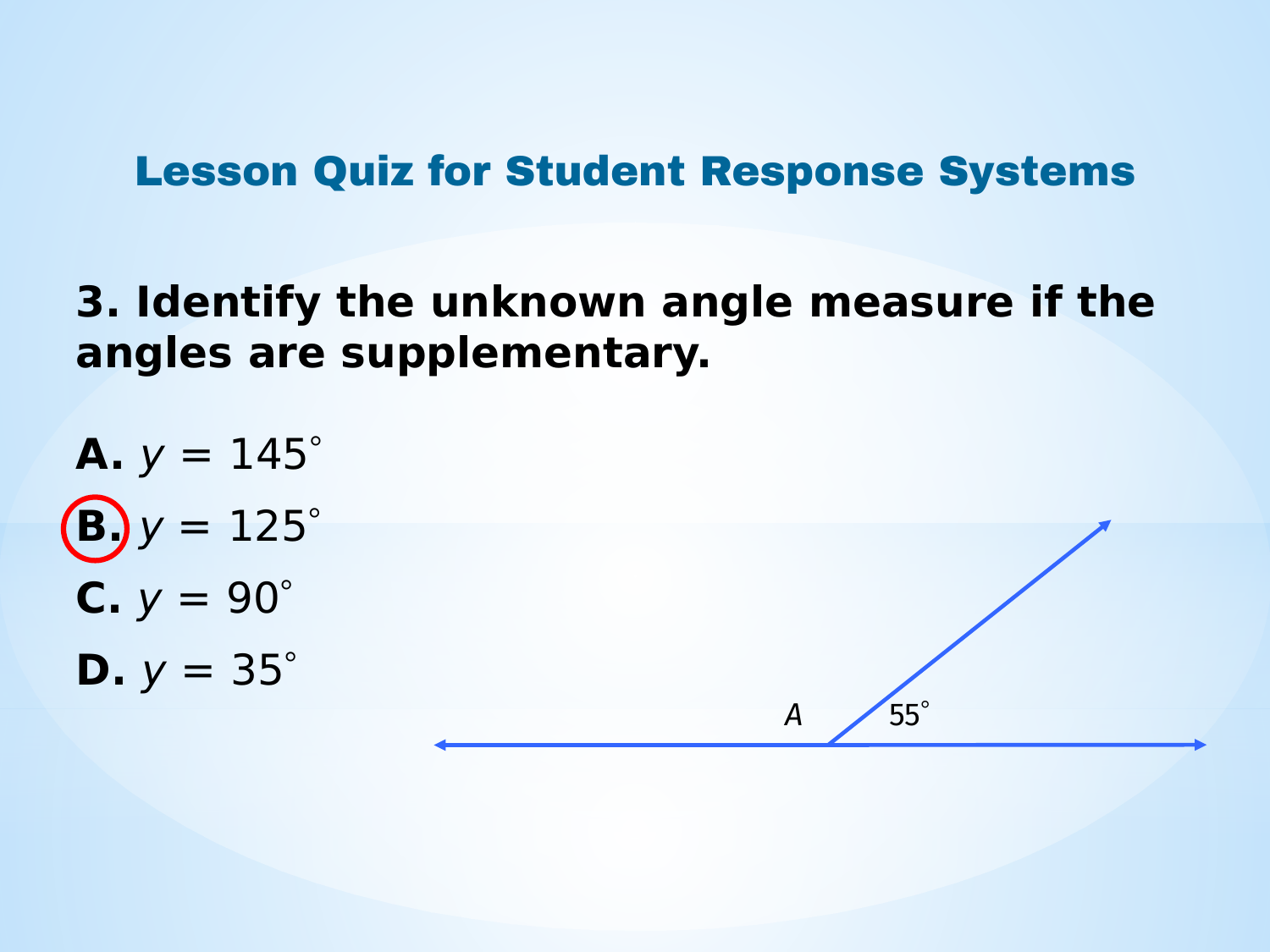

Lesson Quiz for Student Response Systems
3. Identify the unknown angle measure if the angles are supplementary.

A. y = 145°
B. y = 125°
C. y = 90°
D. y = 35°

A
55°